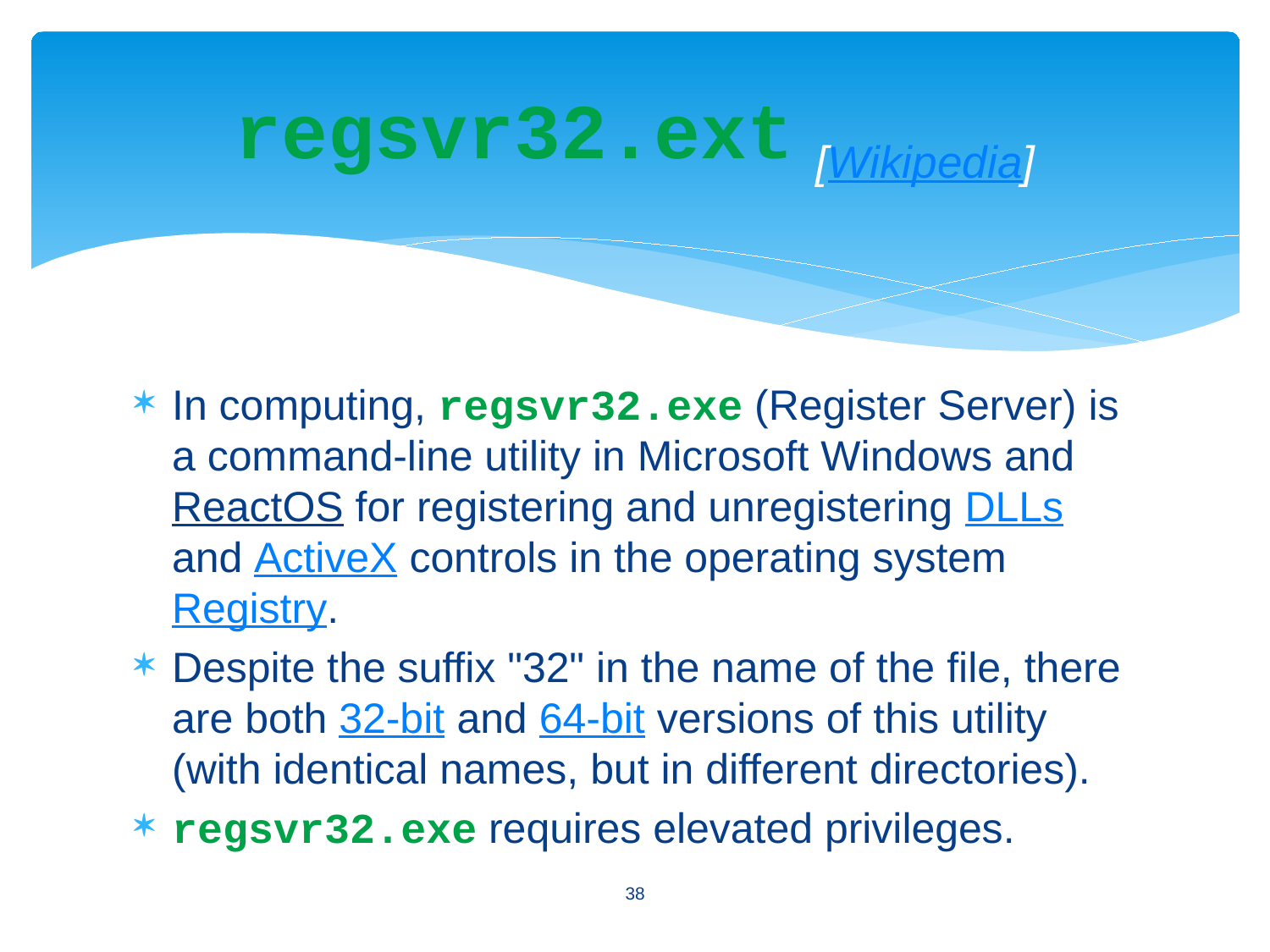

# regsvr32.ext [Wikipedia]
In computing, regsvr32.exe (Register Server) is a command-line utility in Microsoft Windows and ReactOS for registering and unregistering DLLs and ActiveX controls in the operating system Registry.
Despite the suffix "32" in the name of the file, there are both 32-bit and 64-bit versions of this utility (with identical names, but in different directories).
regsvr32.exe requires elevated privileges.
38